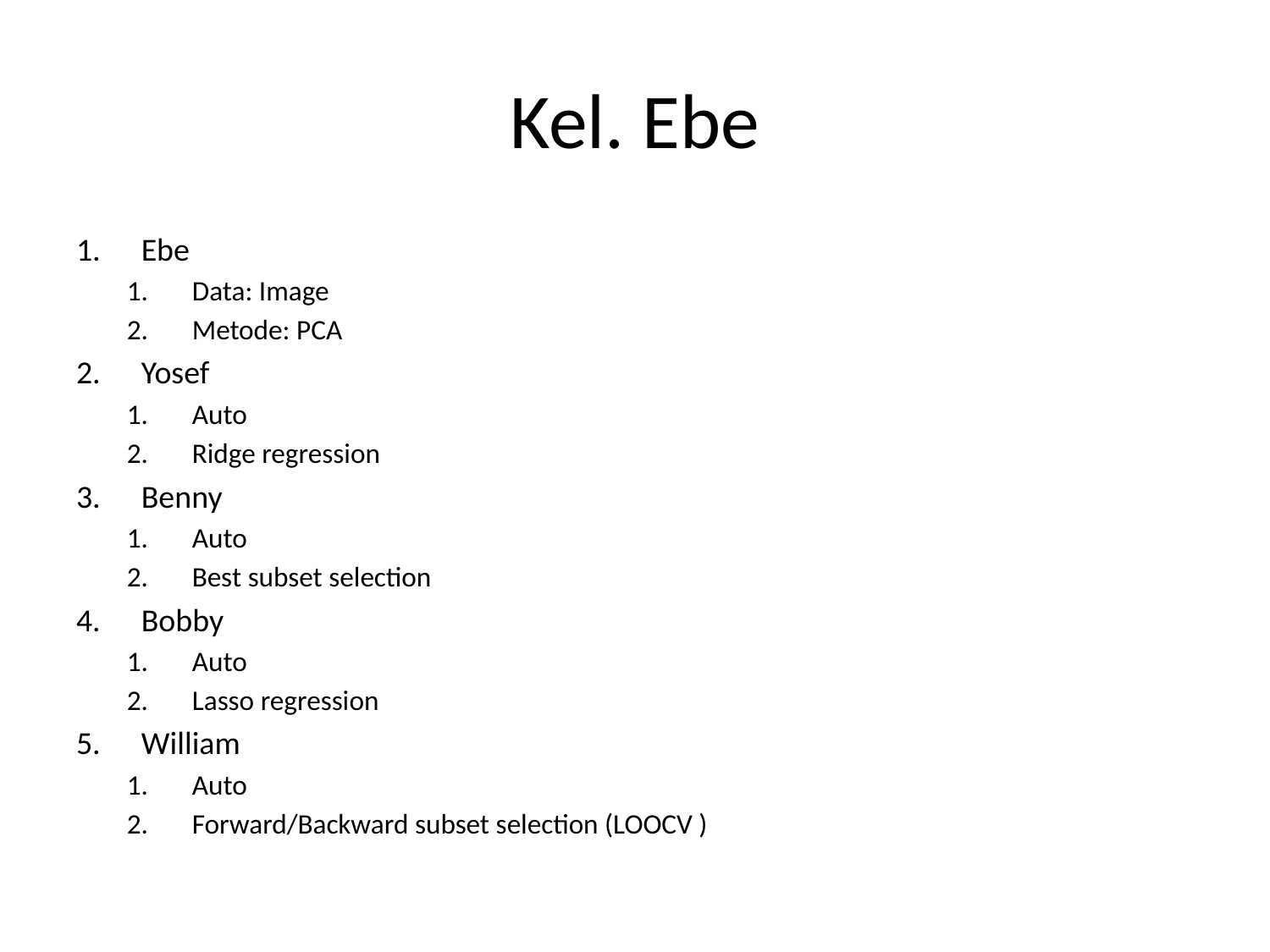

# Kel. Ebe
Ebe
Data: Image
Metode: PCA
Yosef
Auto
Ridge regression
Benny
Auto
Best subset selection
Bobby
Auto
Lasso regression
William
Auto
Forward/Backward subset selection (LOOCV )